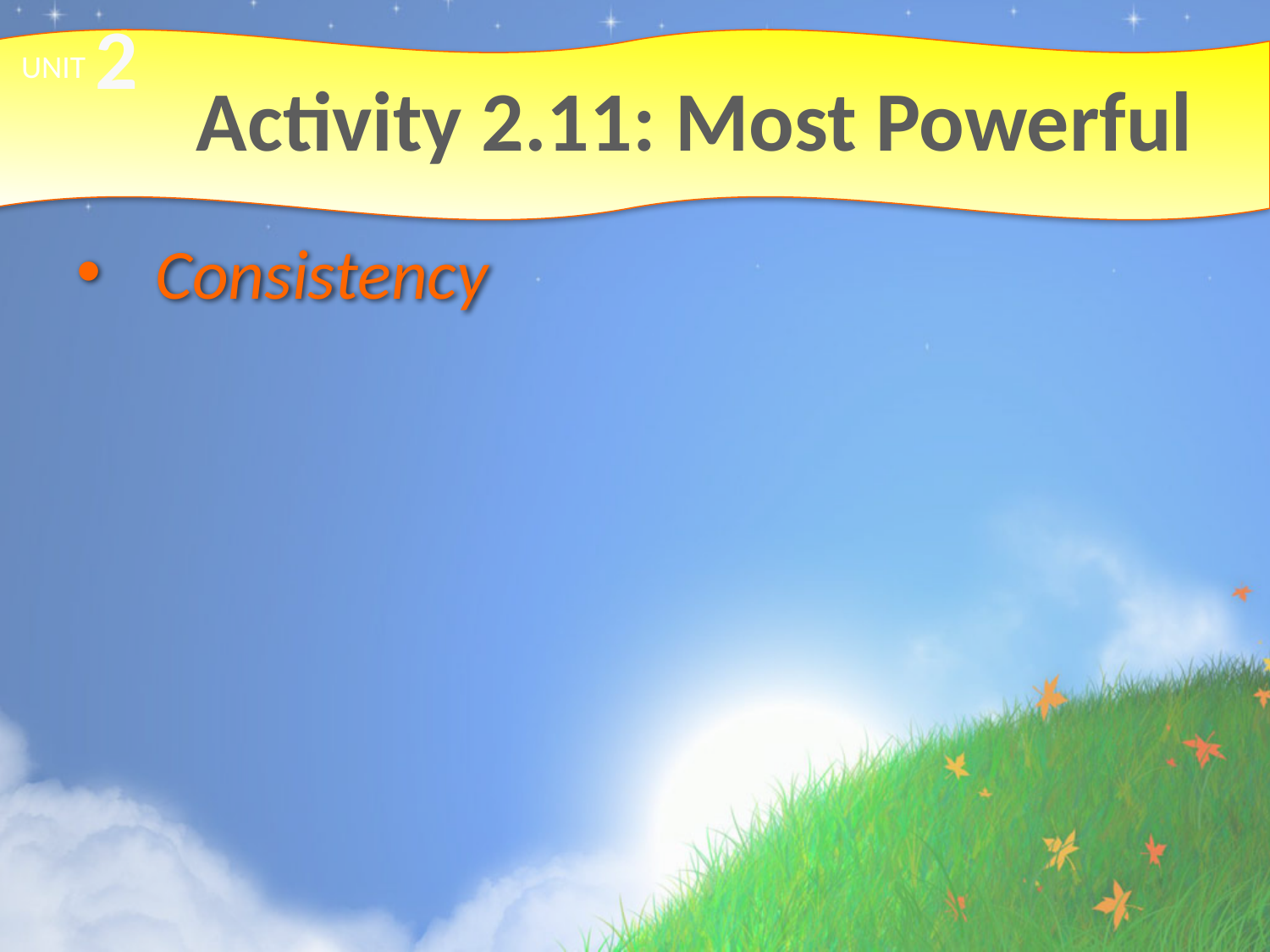

2

# Activity 2.11: Most Powerful
UNIT
Consistency